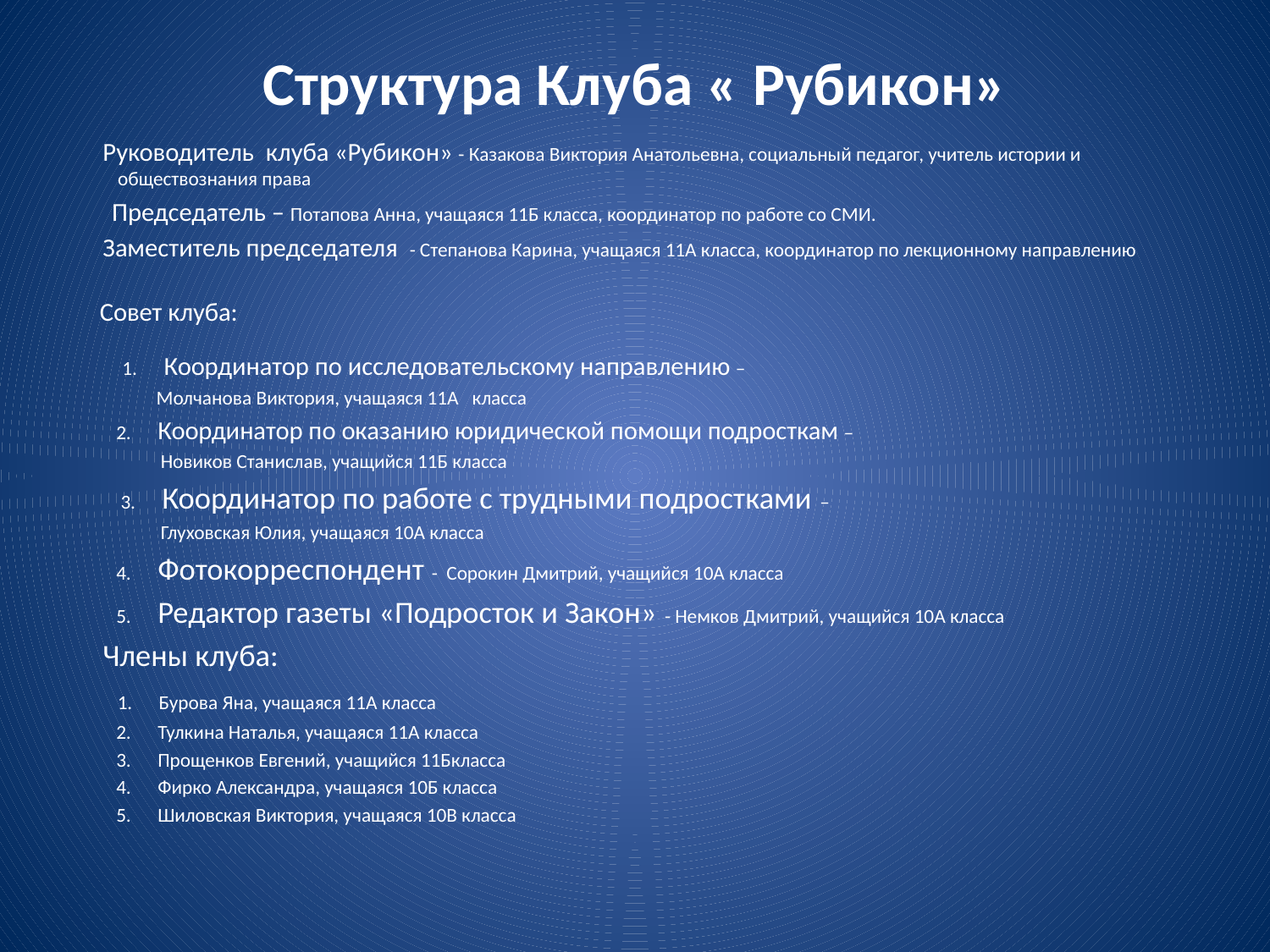

# Структура Клуба « Рубикон»
      Руководитель  клуба «Рубикон» - Казакова Виктория Анатольевна, социальный педагог, учитель истории и обществознания права
      Председатель – Потапова Анна, учащаяся 11Б класса, координатор по работе со СМИ.
      Заместитель председателя  - Степанова Карина, учащаяся 11А класса, координатор по лекционному направлению

    Совет клуба:
 1.      Координатор по исследовательскому направлению –
                  Молчанова Виктория, учащаяся 11А   класса
         2.      Координатор по оказанию юридической помощи подросткам –
                   Новиков Станислав, учащийся 11Б класса
          3.      Координатор по работе с трудными подростками –
                   Глуховская Юлия, учащаяся 10А класса
         4.      Фотокорреспондент -  Сорокин Дмитрий, учащийся 10А класса
         5.      Редактор газеты «Подросток и Закон» - Немков Дмитрий, учащийся 10А класса
      Члены клуба:
       1.      Бурова Яна, учащаяся 11А класса
         2.      Тулкина Наталья, учащаяся 11А класса
         3.      Прощенков Евгений, учащийся 11Бкласса
         4.      Фирко Александра, учащаяся 10Б класса
         5.      Шиловская Виктория, учащаяся 10В класса